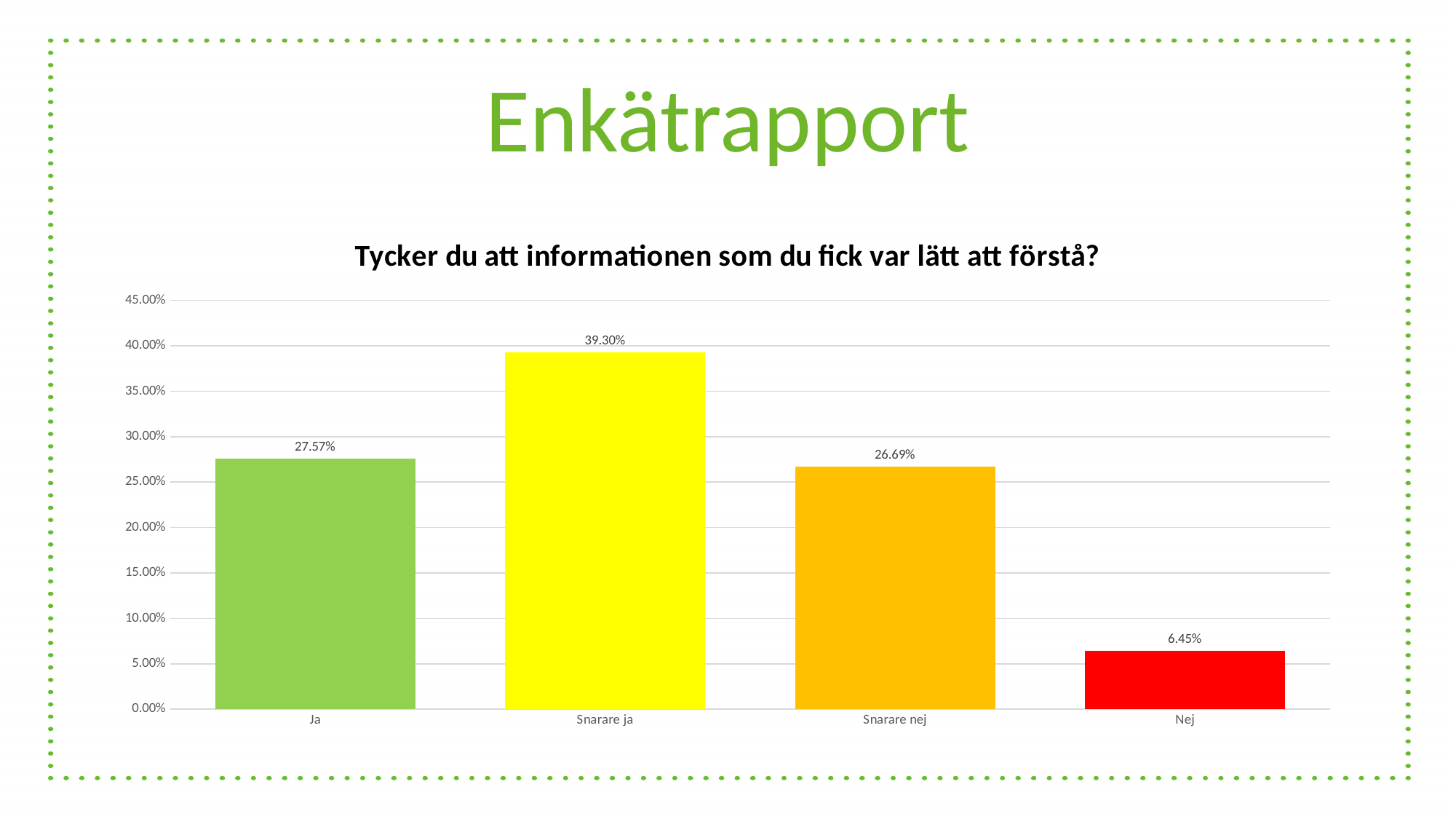

# Enkätrapport

### Chart: Tycker du att informationen som du fick var lätt att förstå?

| Category |  |
|---|---|
| Ja | 0.2757 |
| Snarare ja | 0.393 |
| Snarare nej | 0.2669 |
| Nej | 0.0645 |